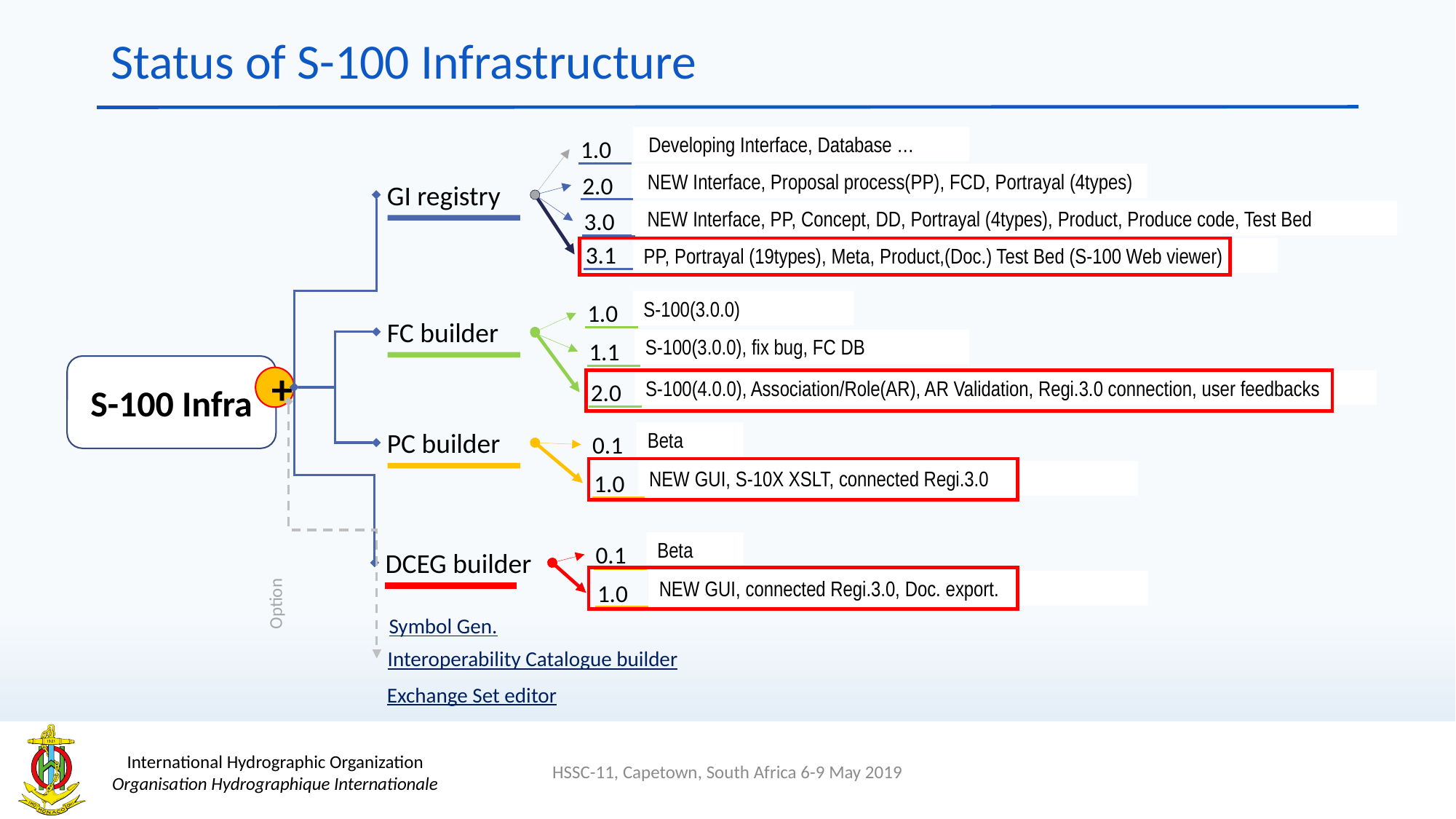

# Status of S-100 Infrastructure
 Developing Interface, Database …
1.0
 NEW Interface, Proposal process(PP), FCD, Portrayal (4types)
2.0
GI registry

3.0
 NEW Interface, PP, Concept, DD, Portrayal (4types), Product, Produce code, Test Bed
3.1
PP, Portrayal (19types), Meta, Product,(Doc.) Test Bed (S-100 Web viewer)
S-100(3.0.0)
1.0
FC builder

S-100(3.0.0), fix bug, FC DB
1.1
S-100(4.0.0), Association/Role(AR), AR Validation, Regi.3.0 connection, user feedbacks
2.0
S-100 Infra
+
PC builder

DCEG builder

Option
Symbol Gen.
Interoperability Catalogue builder
Exchange Set editor
Beta
0.1
NEW GUI, S-10X XSLT, connected Regi.3.0
1.0
Beta
0.1
NEW GUI, connected Regi.3.0, Doc. export.
1.0

HSSC-11, Capetown, South Africa 6-9 May 2019